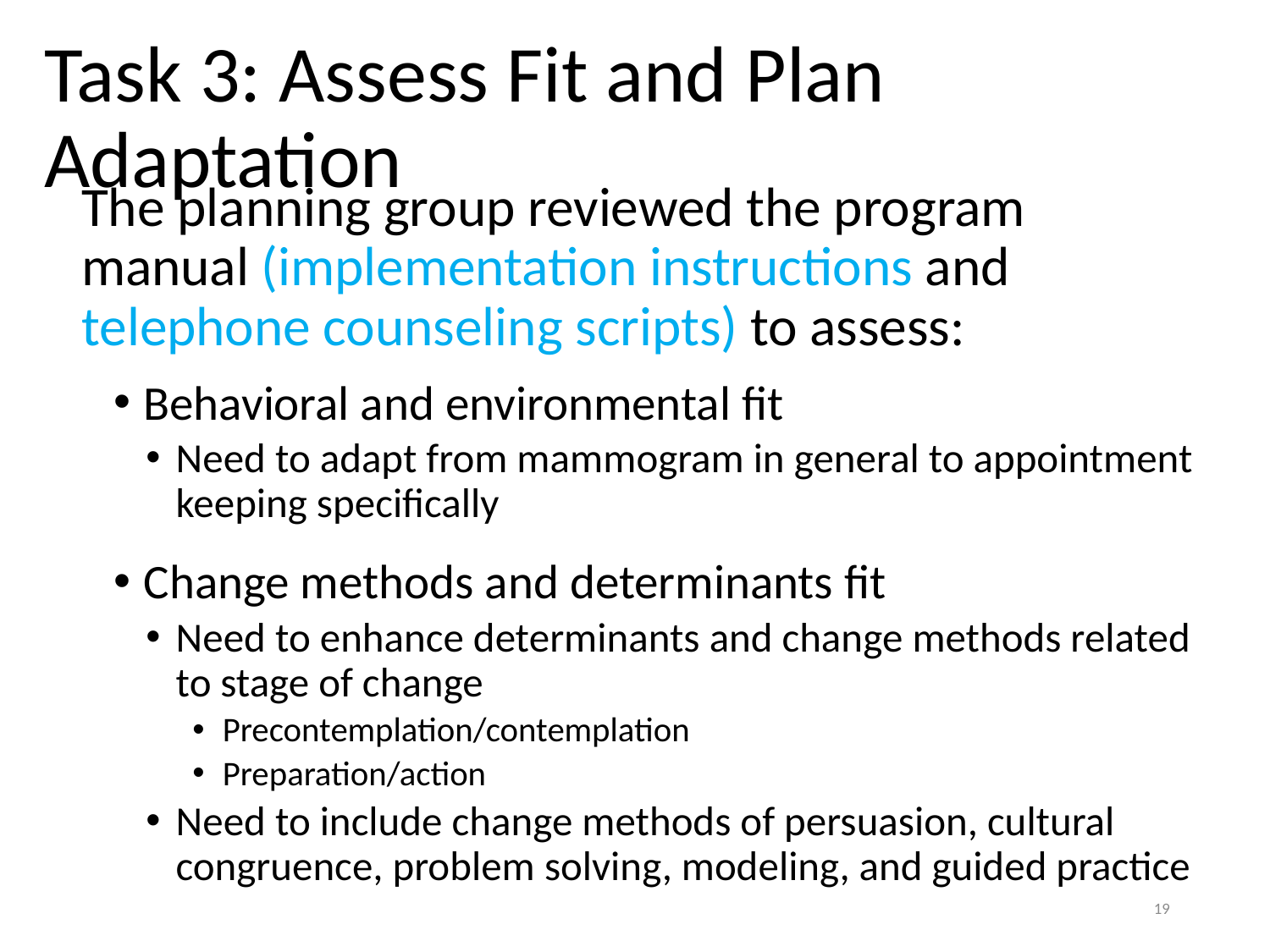

# Task 3: Assess Fit and Plan Adaptation
The planning group reviewed the program manual (implementation instructions and telephone counseling scripts) to assess:
Behavioral and environmental fit
Need to adapt from mammogram in general to appointment keeping specifically
Change methods and determinants fit
Need to enhance determinants and change methods related to stage of change
Precontemplation/contemplation
Preparation/action
Need to include change methods of persuasion, cultural congruence, problem solving, modeling, and guided practice
19